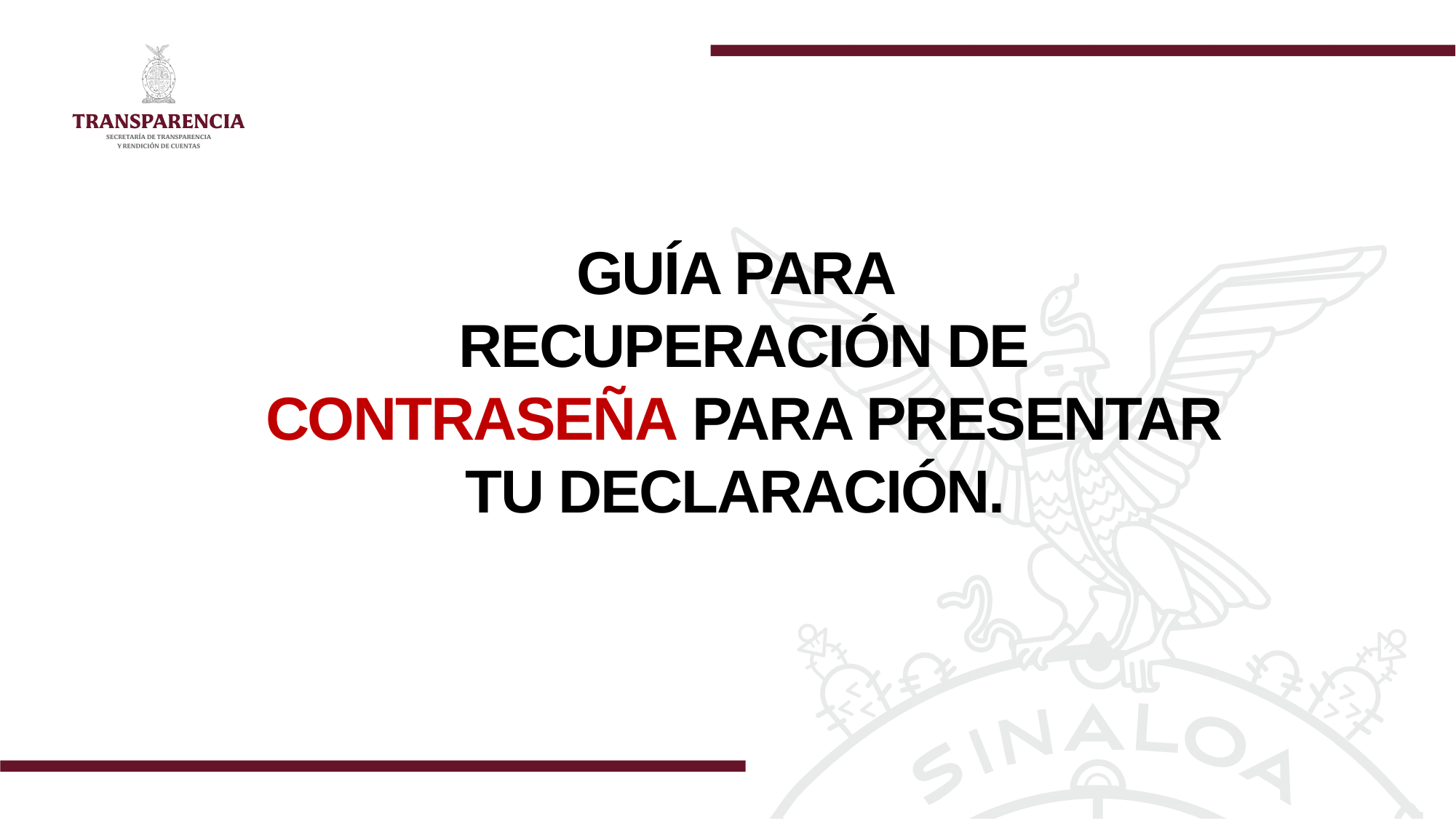

GUÍA PARA
RECUPERACIÓN DE CONTRASEÑA PARA PRESENTAR TU DECLARACIÓN.
#